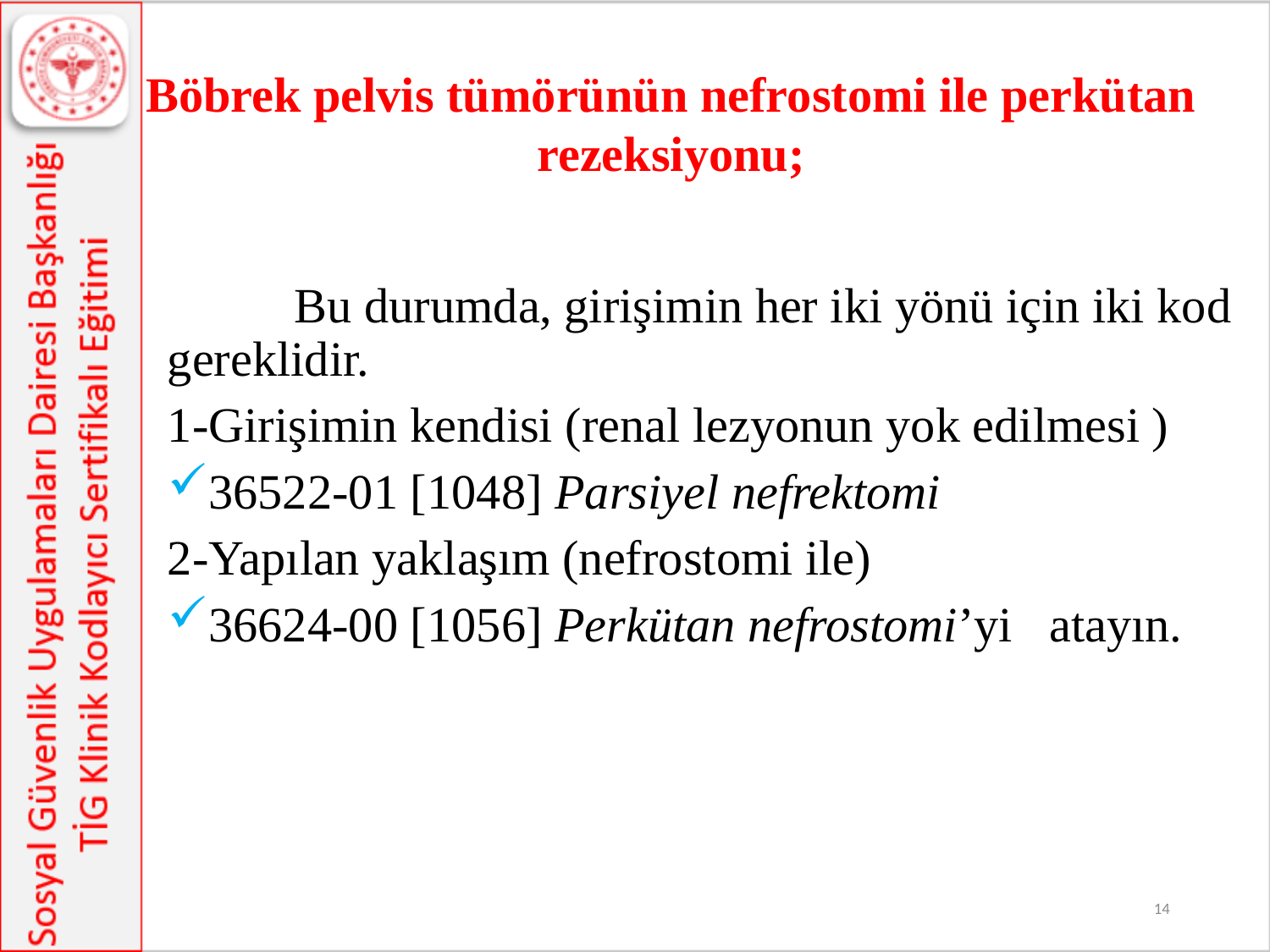

Böbrek pelvis tümörünün nefrostomi ile perkütan rezeksiyonu;

	Bu durumda, girişimin her iki yönü için iki kod gereklidir.
1-Girişimin kendisi (renal lezyonun yok edilmesi )
36522-01 [1048] Parsiyel nefrektomi
2-Yapılan yaklaşım (nefrostomi ile)
36624-00 [1056] Perkütan nefrostomi’yi   atayın.

14